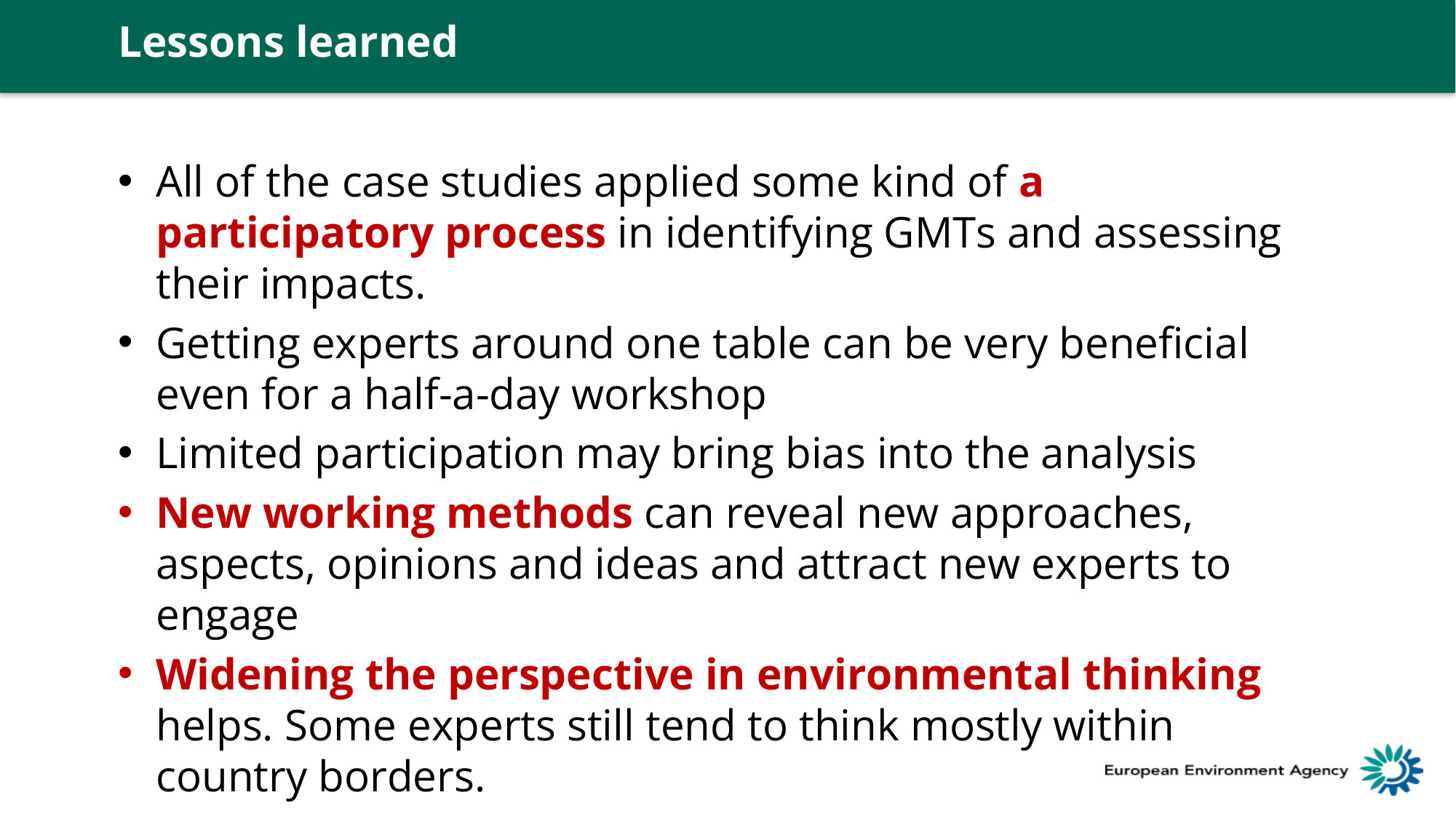

Lessons learned
All of the case studies applied some kind of a participatory process in identifying GMTs and assessing their impacts.
Getting experts around one table can be very beneficial even for a half-a-day workshop
Limited participation may bring bias into the analysis
New working methods can reveal new approaches, aspects, opinions and ideas and attract new experts to engage
Widening the perspective in environmental thinking helps. Some experts still tend to think mostly within country borders.